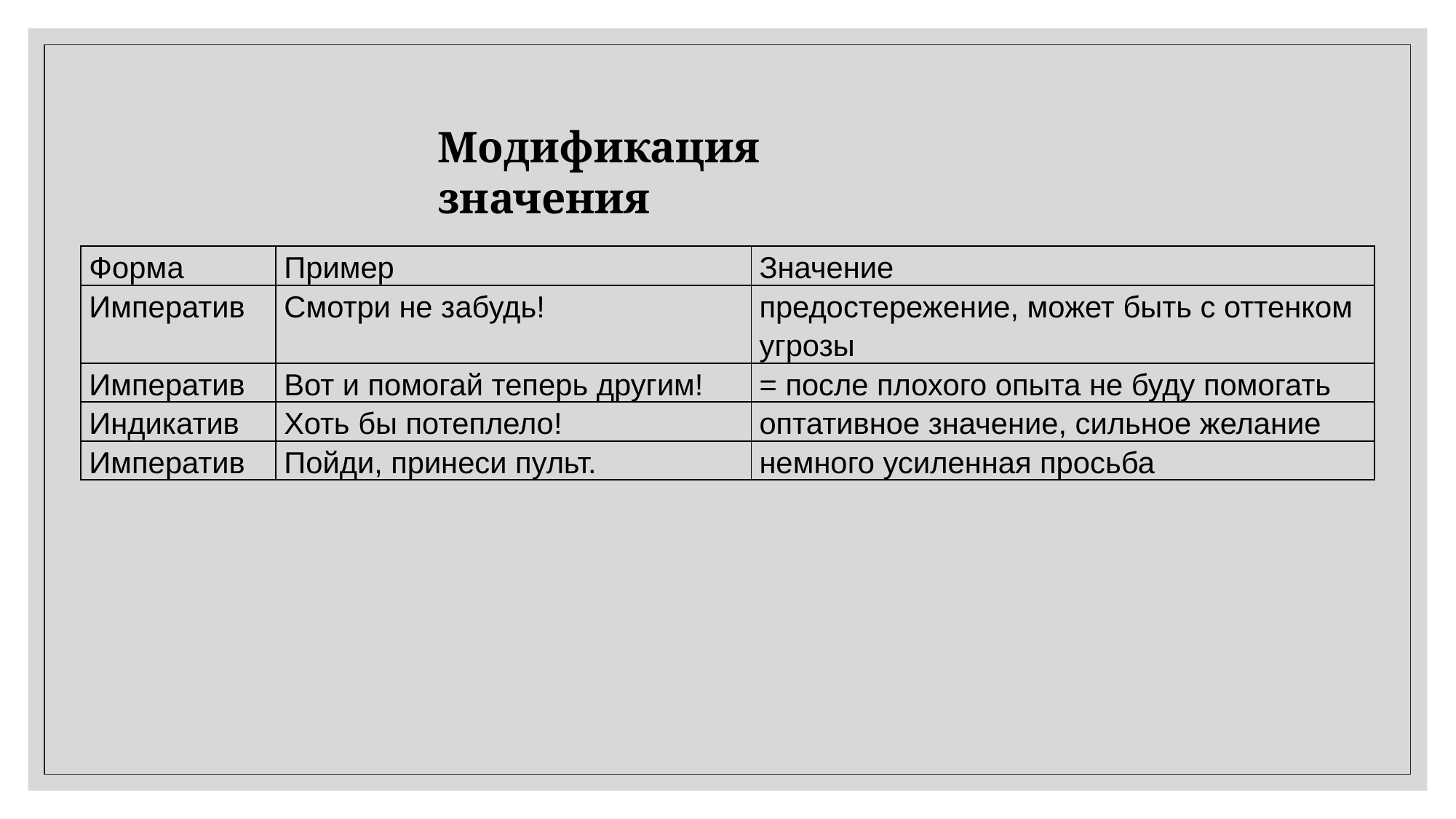

Модификация значения
| Форма | Пример | Значение |
| --- | --- | --- |
| Императив | Смотри не забудь! | предостережение, может быть с оттенком угрозы |
| Императив | Вот и помогай теперь другим! | = после плохого опыта не буду помогать |
| Индикатив | Хоть бы потеплело! | оптативное значение, сильное желание |
| Императив | Пойди, принеси пульт. | немного усиленная просьба |